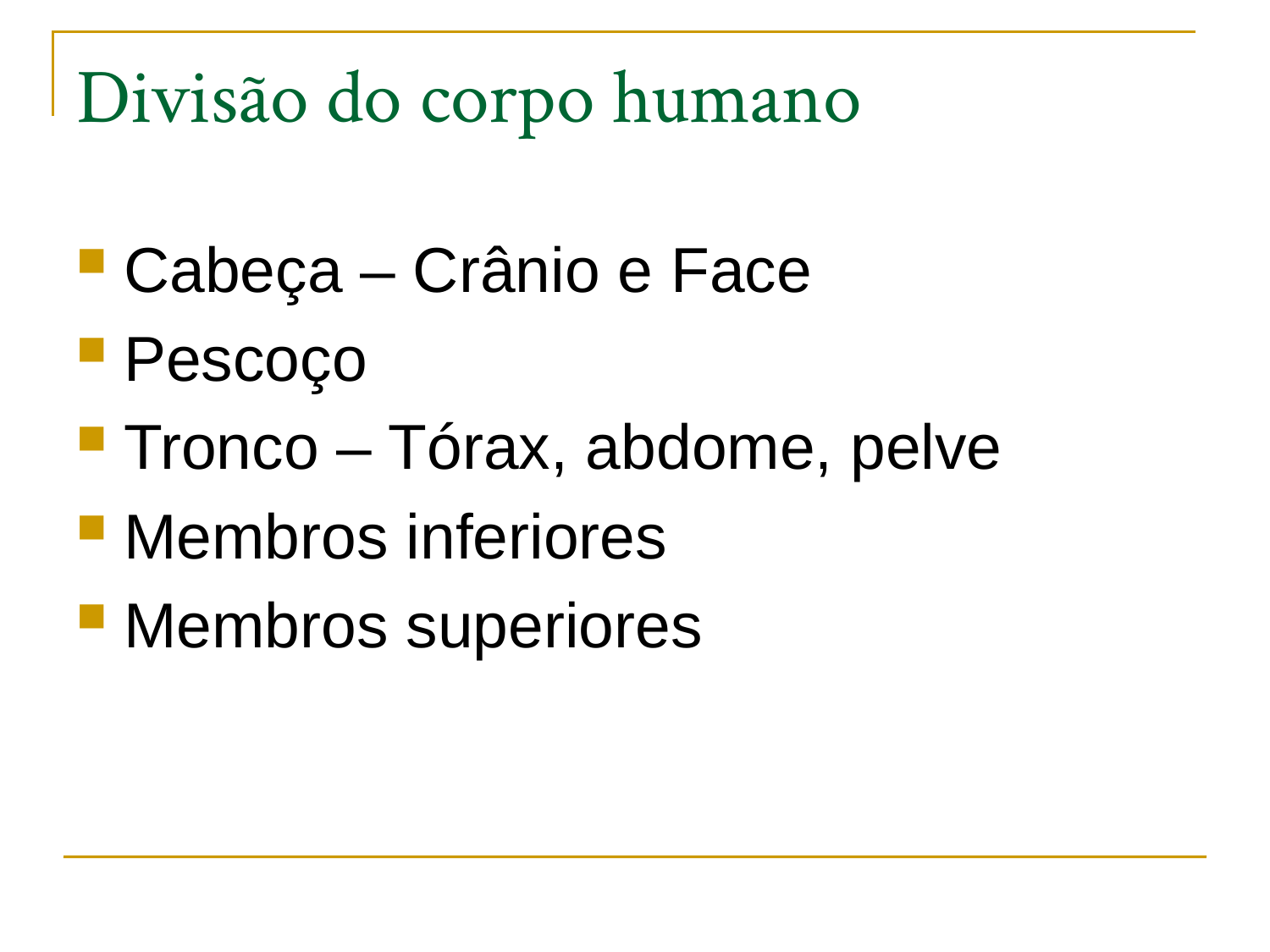

# Divisão do corpo humano
Cabeça – Crânio e Face
Pescoço
Tronco – Tórax, abdome, pelve
Membros inferiores
Membros superiores